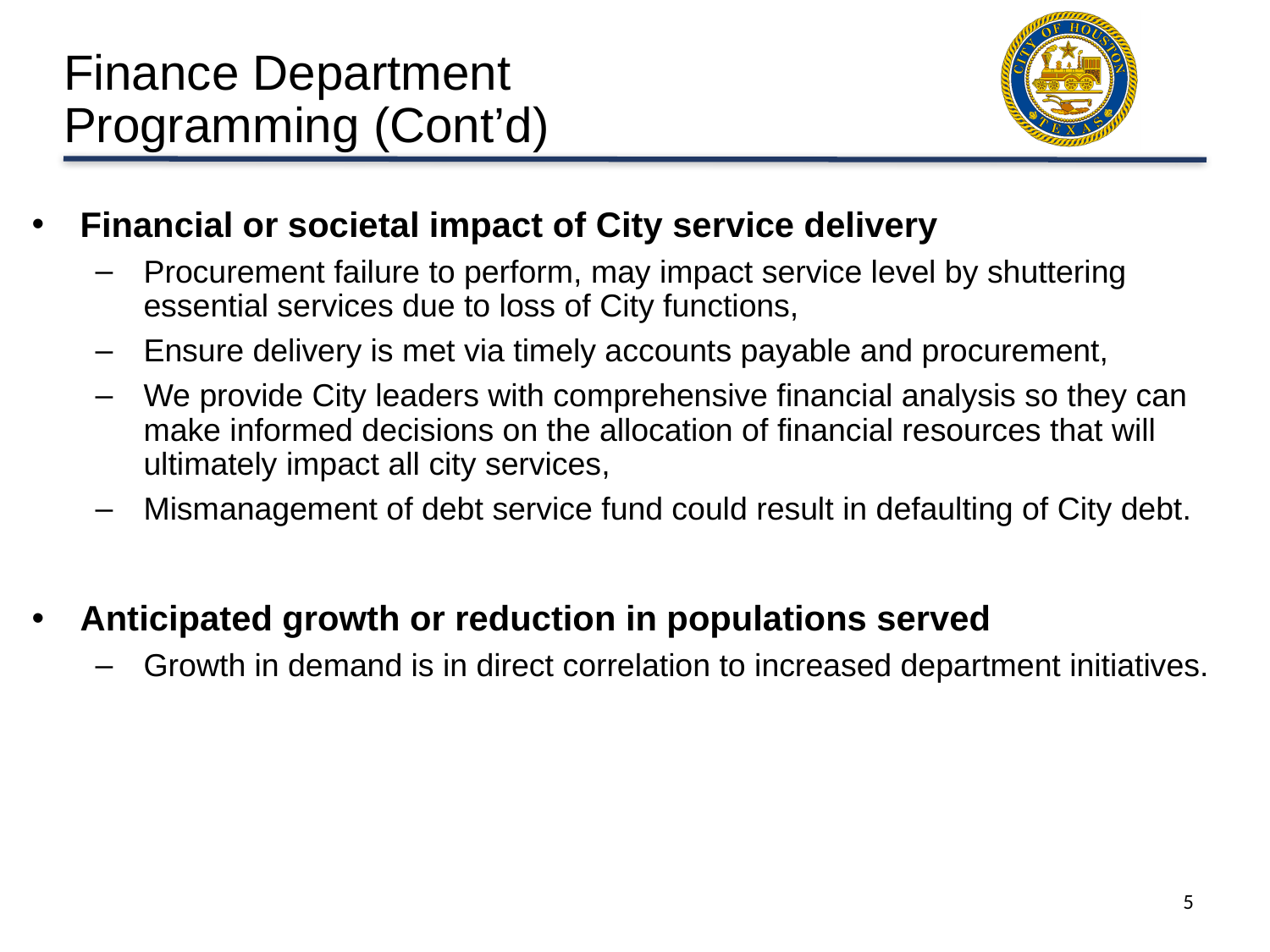

# Finance Department Programming (Cont’d)
Financial or societal impact of City service delivery
Procurement failure to perform, may impact service level by shuttering essential services due to loss of City functions,
Ensure delivery is met via timely accounts payable and procurement,
We provide City leaders with comprehensive financial analysis so they can make informed decisions on the allocation of financial resources that will ultimately impact all city services,
Mismanagement of debt service fund could result in defaulting of City debt.

Anticipated growth or reduction in populations served
Growth in demand is in direct correlation to increased department initiatives.
5